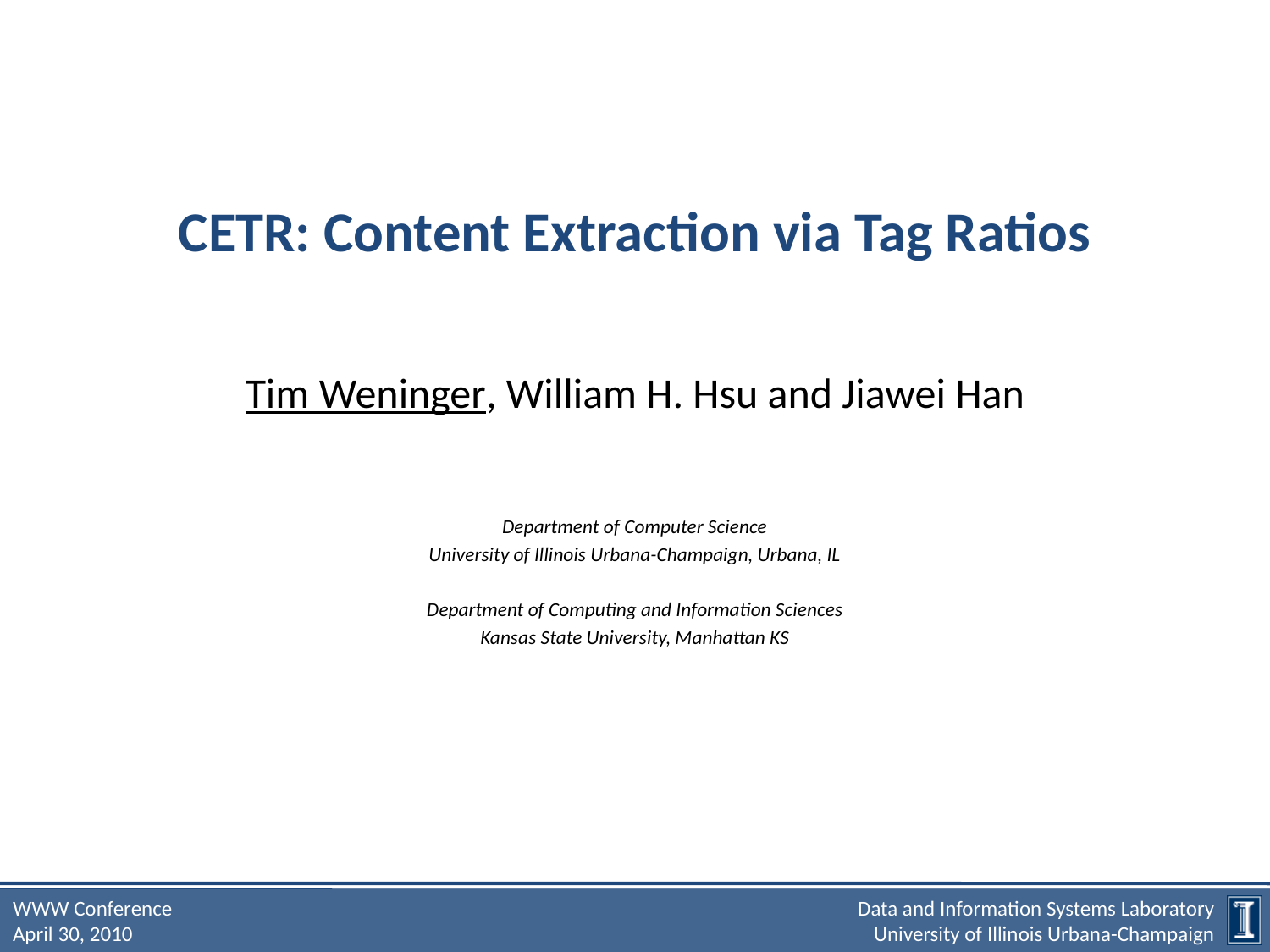

# CETR: Content Extraction via Tag Ratios
Tim Weninger, William H. Hsu and Jiawei Han
Department of Computer Science
University of Illinois Urbana-Champaign, Urbana, IL

Department of Computing and Information Sciences
Kansas State University, Manhattan KS